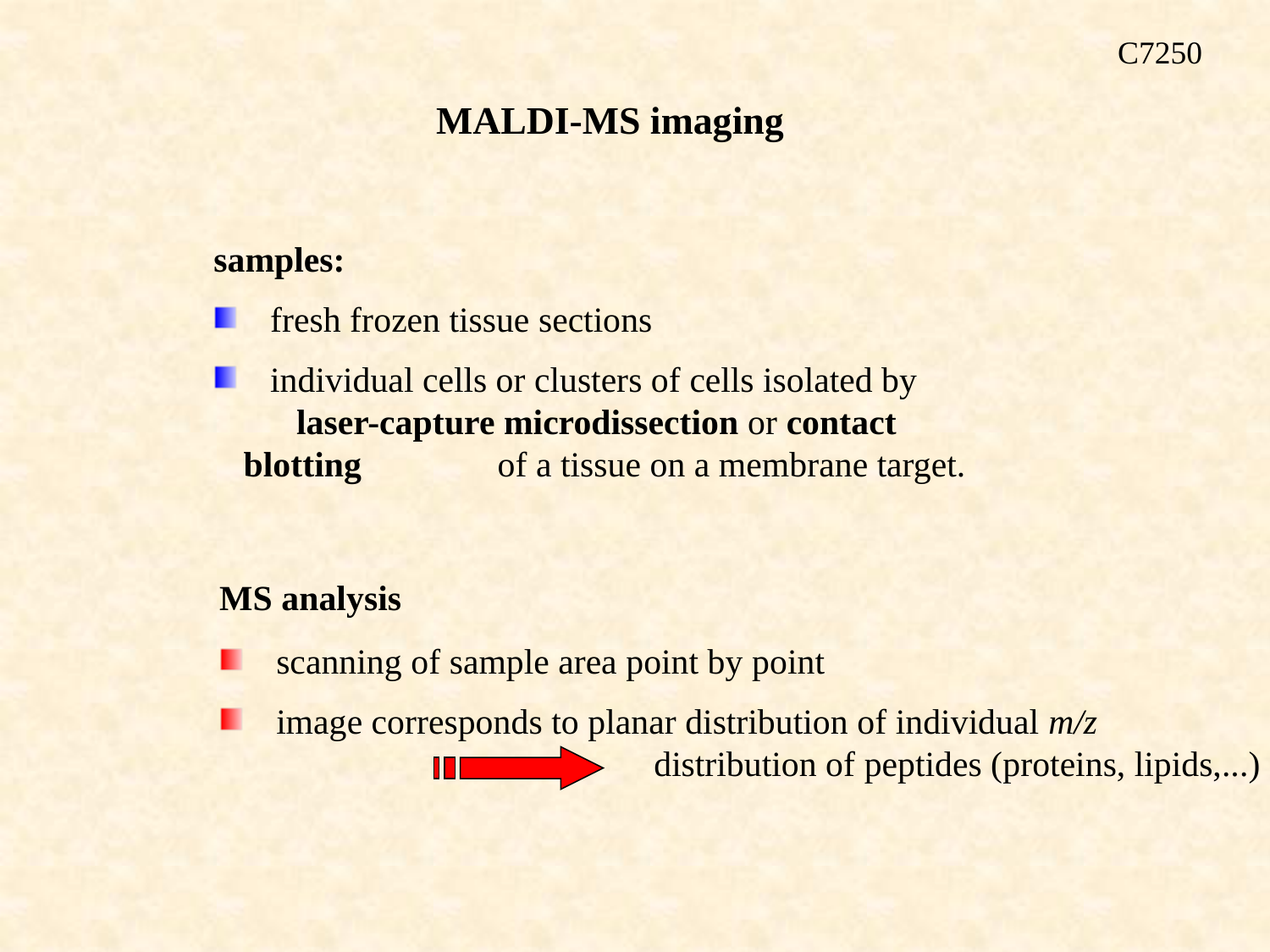

C7250
MALDI-MS imaging
samples:
   fresh frozen tissue sections
   individual cells or clusters of cells isolated by   	laser-capture microdissection or contact blotting 	of a tissue on a membrane target.
MS analysis

   scanning of sample area point by point
   image corresponds to planar distribution of individual m/z
			      distribution of peptides (proteins, lipids,...)